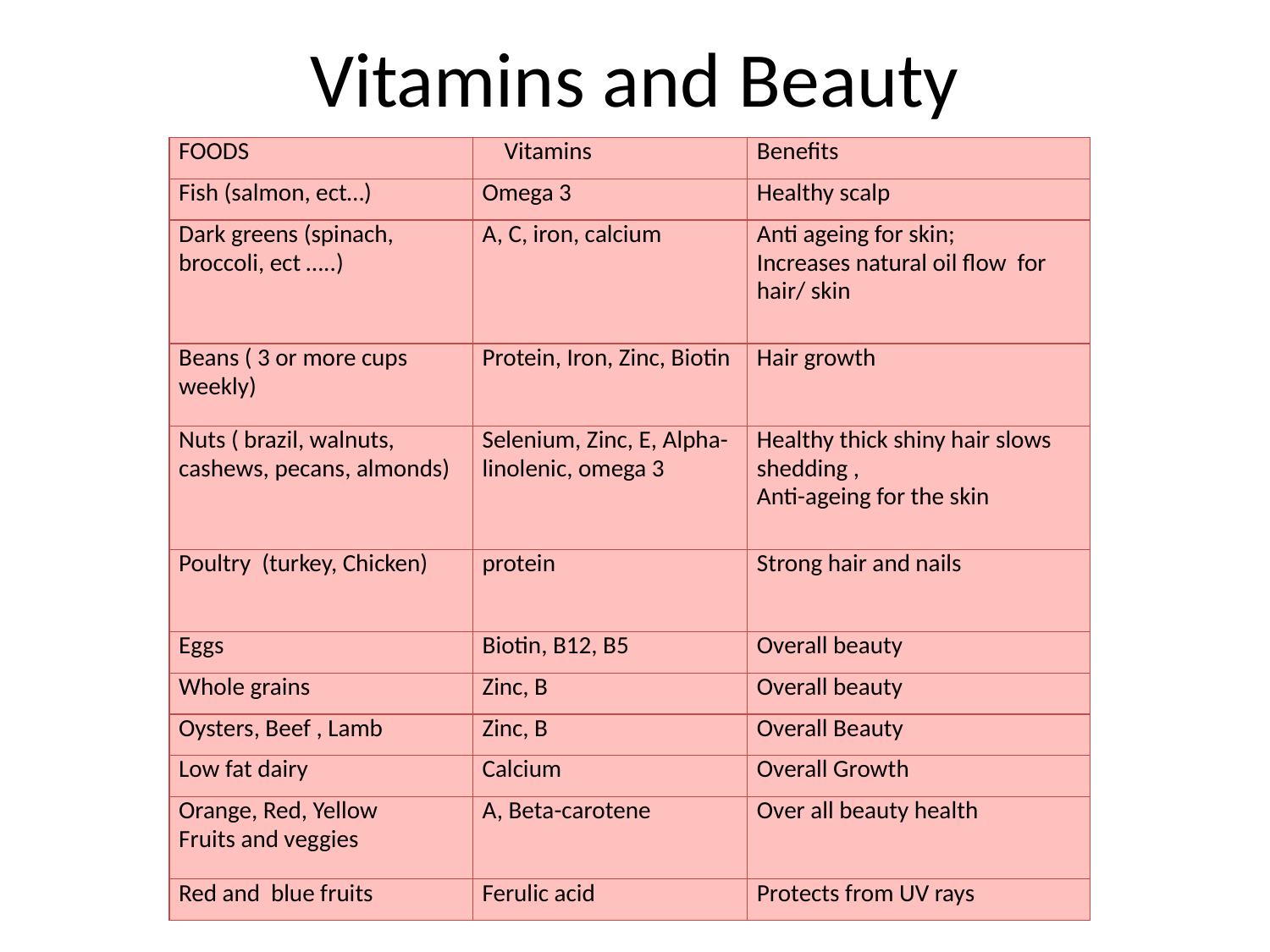

# Vitamins and Beauty
| FOODS | Vitamins | Benefits |
| --- | --- | --- |
| Fish (salmon, ect…) | Omega 3 | Healthy scalp |
| Dark greens (spinach, broccoli, ect …..) | A, C, iron, calcium | Anti ageing for skin; Increases natural oil flow for hair/ skin |
| Beans ( 3 or more cups weekly) | Protein, Iron, Zinc, Biotin | Hair growth |
| Nuts ( brazil, walnuts, cashews, pecans, almonds) | Selenium, Zinc, E, Alpha-linolenic, omega 3 | Healthy thick shiny hair slows shedding , Anti-ageing for the skin |
| Poultry (turkey, Chicken) | protein | Strong hair and nails |
| Eggs | Biotin, B12, B5 | Overall beauty |
| Whole grains | Zinc, B | Overall beauty |
| Oysters, Beef , Lamb | Zinc, B | Overall Beauty |
| Low fat dairy | Calcium | Overall Growth |
| Orange, Red, Yellow Fruits and veggies | A, Beta-carotene | Over all beauty health |
| Red and blue fruits | Ferulic acid | Protects from UV rays |